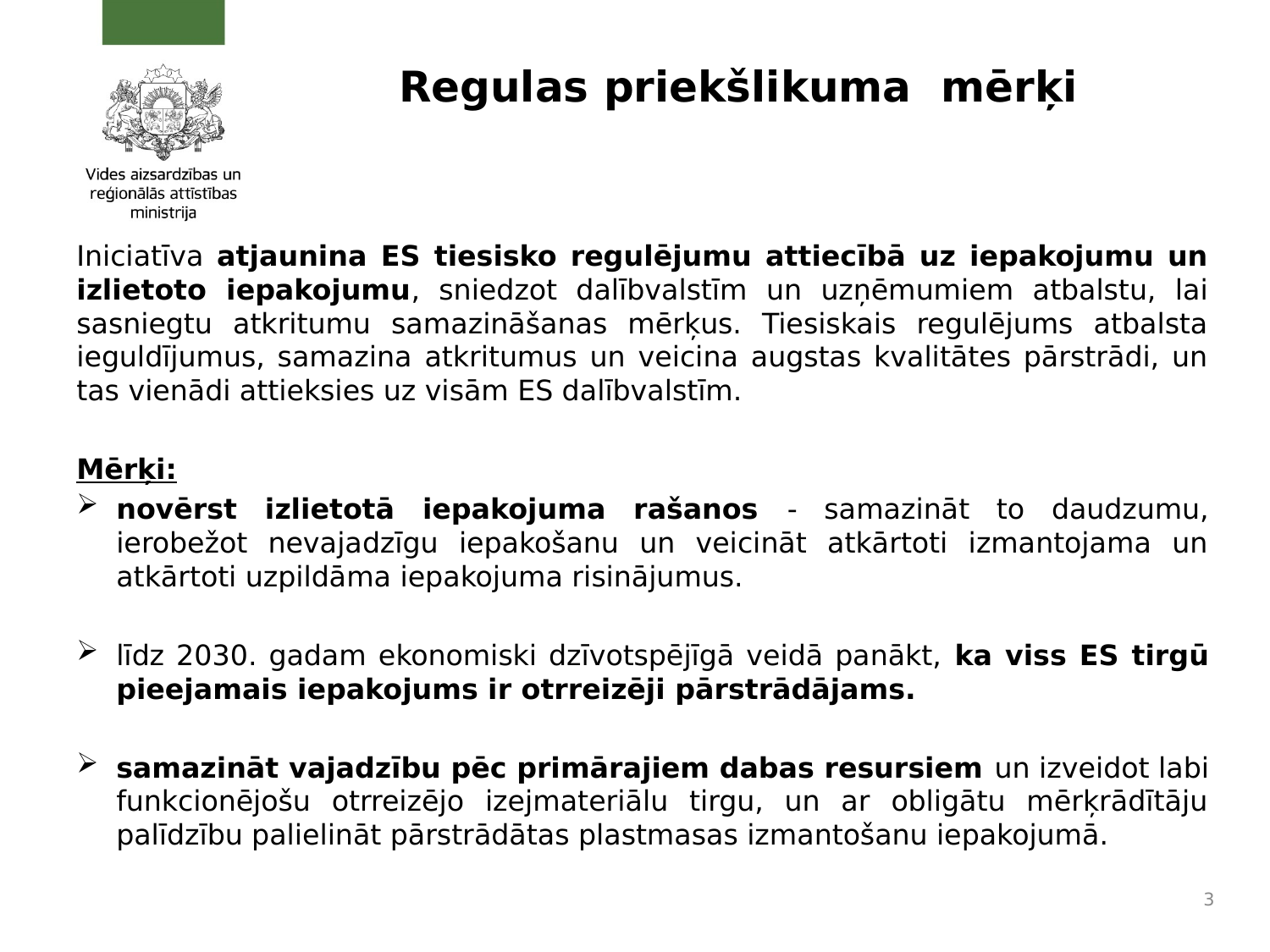

# Regulas priekšlikuma  mērķi
Iniciatīva atjaunina ES tiesisko regulējumu attiecībā uz iepakojumu un izlietoto iepakojumu, sniedzot dalībvalstīm un uzņēmumiem atbalstu, lai sasniegtu atkritumu samazināšanas mērķus. Tiesiskais regulējums atbalsta ieguldījumus, samazina atkritumus un veicina augstas kvalitātes pārstrādi, un tas vienādi attieksies uz visām ES dalībvalstīm.

Mērķi:
novērst izlietotā iepakojuma rašanos - samazināt to daudzumu, ierobežot nevajadzīgu iepakošanu un veicināt atkārtoti izmantojama un atkārtoti uzpildāma iepakojuma risinājumus.

līdz 2030. gadam ekonomiski dzīvotspējīgā veidā panākt, ka viss ES tirgū pieejamais iepakojums ir otrreizēji pārstrādājams.

samazināt vajadzību pēc primārajiem dabas resursiem un izveidot labi funkcionējošu otrreizējo izejmateriālu tirgu, un ar obligātu mērķrādītāju palīdzību palielināt pārstrādātas plastmasas izmantošanu iepakojumā.

3